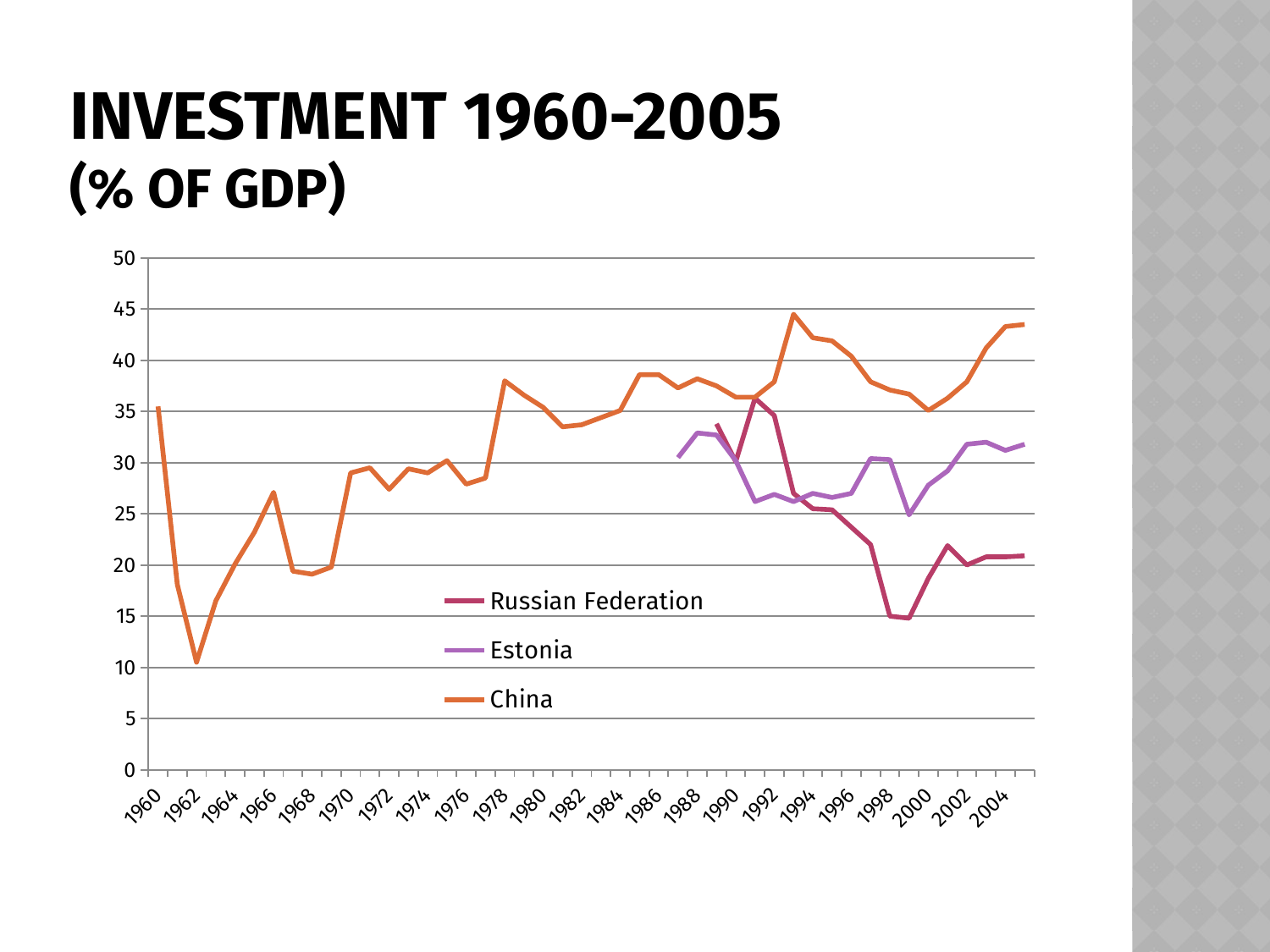

# Investment 1960-2005 (% of gdp)

### Chart

| Category | Russian Federation | Estonia | China |
|---|---|---|---|
| 1960 | None | None | 35.5 |
| 1961 | None | None | 18.1 |
| 1962 | None | None | 10.5 |
| 1963 | None | None | 16.5 |
| 1964 | None | None | 20.1 |
| 1965 | None | None | 23.2 |
| 1966 | None | None | 27.1 |
| 1967 | None | None | 19.4 |
| 1968 | None | None | 19.1 |
| 1969 | None | None | 19.8 |
| 1970 | None | None | 29.0 |
| 1971 | None | None | 29.5 |
| 1972 | None | None | 27.4 |
| 1973 | None | None | 29.4 |
| 1974 | None | None | 29.0 |
| 1975 | None | None | 30.2 |
| 1976 | None | None | 27.9 |
| 1977 | None | None | 28.5 |
| 1978 | None | None | 38.0 |
| 1979 | None | None | 36.6 |
| 1980 | None | None | 35.4 |
| 1981 | None | None | 33.5 |
| 1982 | None | None | 33.7 |
| 1983 | None | None | 34.4 |
| 1984 | None | None | 35.1 |
| 1985 | None | None | 38.6 |
| 1986 | None | None | 38.6 |
| 1987 | None | 30.5 | 37.300000000000004 |
| 1988 | None | 32.9 | 38.2 |
| 1989 | 33.800000000000004 | 32.7 | 37.5 |
| 1990 | 30.1 | 30.2 | 36.4 |
| 1991 | 36.300000000000004 | 26.2 | 36.4 |
| 1992 | 34.6 | 26.9 | 37.9 |
| 1993 | 27.0 | 26.2 | 44.5 |
| 1994 | 25.5 | 27.0 | 42.2 |
| 1995 | 25.4 | 26.6 | 41.9 |
| 1996 | 23.7 | 27.0 | 40.4 |
| 1997 | 22.0 | 30.4 | 37.9 |
| 1998 | 15.0 | 30.3 | 37.1 |
| 1999 | 14.8 | 24.9 | 36.7 |
| 2000 | 18.7 | 27.8 | 35.1 |
| 2001 | 21.9 | 29.2 | 36.300000000000004 |
| 2002 | 20.0 | 31.8 | 37.9 |
| 2003 | 20.8 | 32.0 | 41.2 |
| 2004 | 20.8 | 31.2 | 43.3 |
| 2005 | 20.9 | 31.8 | 43.5 |